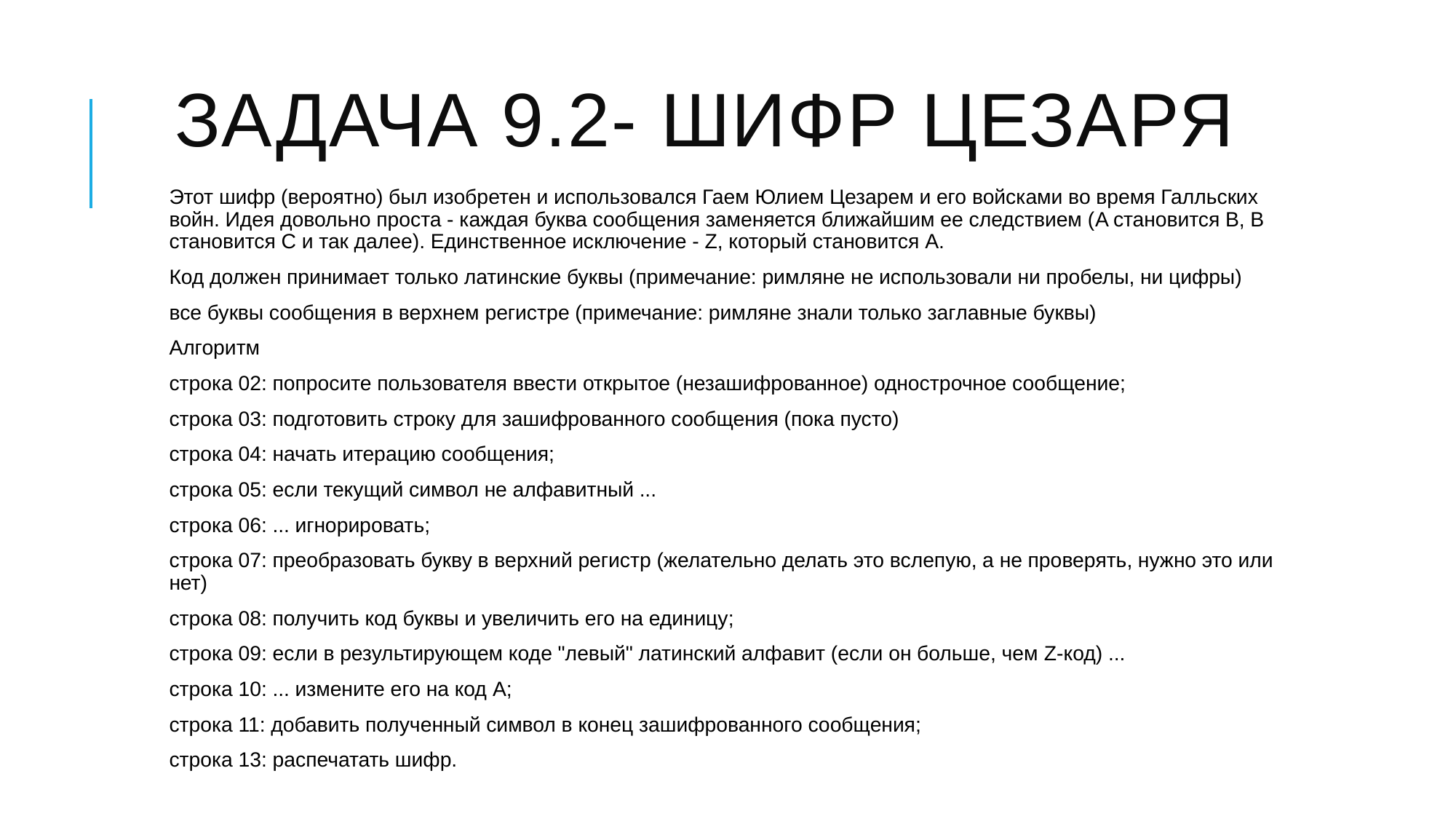

# Задача 9.2- Шифр Цезаря
Этот шифр (вероятно) был изобретен и использовался Гаем Юлием Цезарем и его войсками во время Галльских войн. Идея довольно проста - каждая буква сообщения заменяется ближайшим ее следствием (A становится B, B становится C и так далее). Единственное исключение - Z, который становится A.
Код должен принимает только латинские буквы (примечание: римляне не использовали ни пробелы, ни цифры)
все буквы сообщения в верхнем регистре (примечание: римляне знали только заглавные буквы)
Алгоритм
строка 02: попросите пользователя ввести открытое (незашифрованное) однострочное сообщение;
строка 03: подготовить строку для зашифрованного сообщения (пока пусто)
строка 04: начать итерацию сообщения;
строка 05: если текущий символ не алфавитный ...
строка 06: ... игнорировать;
строка 07: преобразовать букву в верхний регистр (желательно делать это вслепую, а не проверять, нужно это или нет)
строка 08: получить код буквы и увеличить его на единицу;
строка 09: если в результирующем коде "левый" латинский алфавит (если он больше, чем Z-код) ...
строка 10: ... измените его на код A;
строка 11: добавить полученный символ в конец зашифрованного сообщения;
строка 13: распечатать шифр.